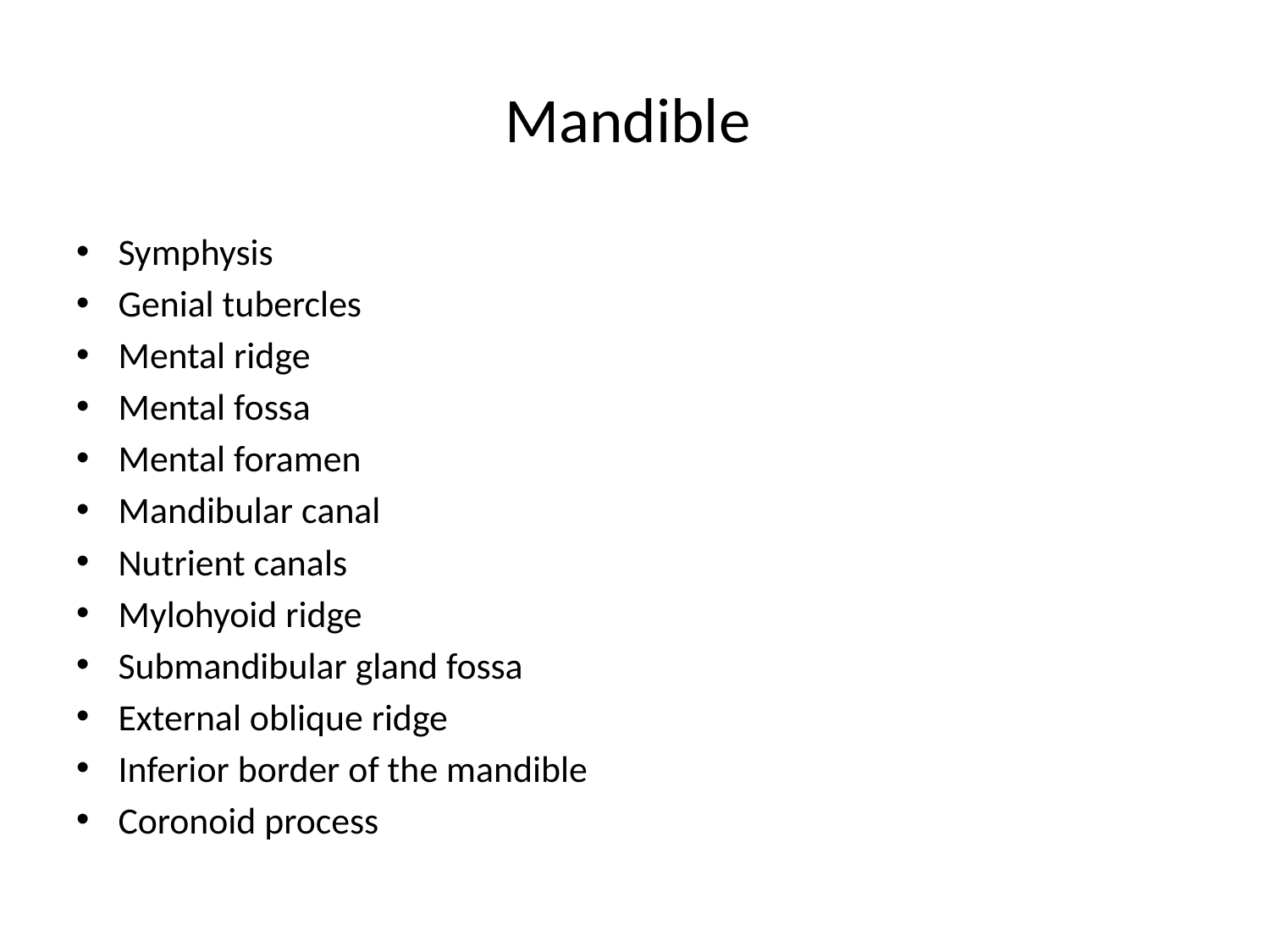

# Mandible
Symphysis
Genial tubercles
Mental ridge
Mental fossa
Mental foramen
Mandibular canal
Nutrient canals
Mylohyoid ridge
Submandibular gland fossa
External oblique ridge
Inferior border of the mandible
Coronoid process